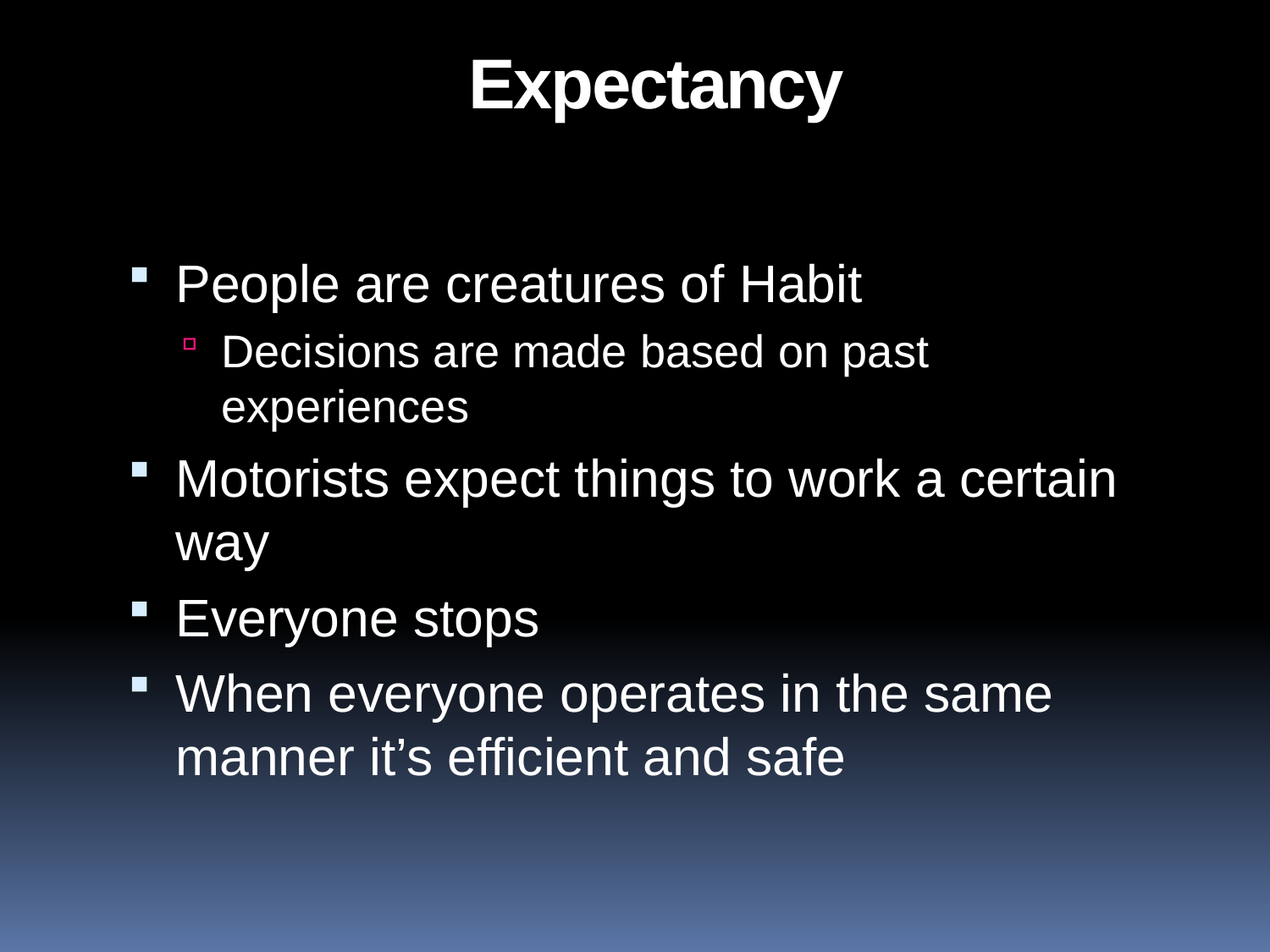

Expectancy
People are creatures of Habit
Decisions are made based on past experiences
Motorists expect things to work a certain way
Everyone stops
When everyone operates in the same manner it’s efficient and safe